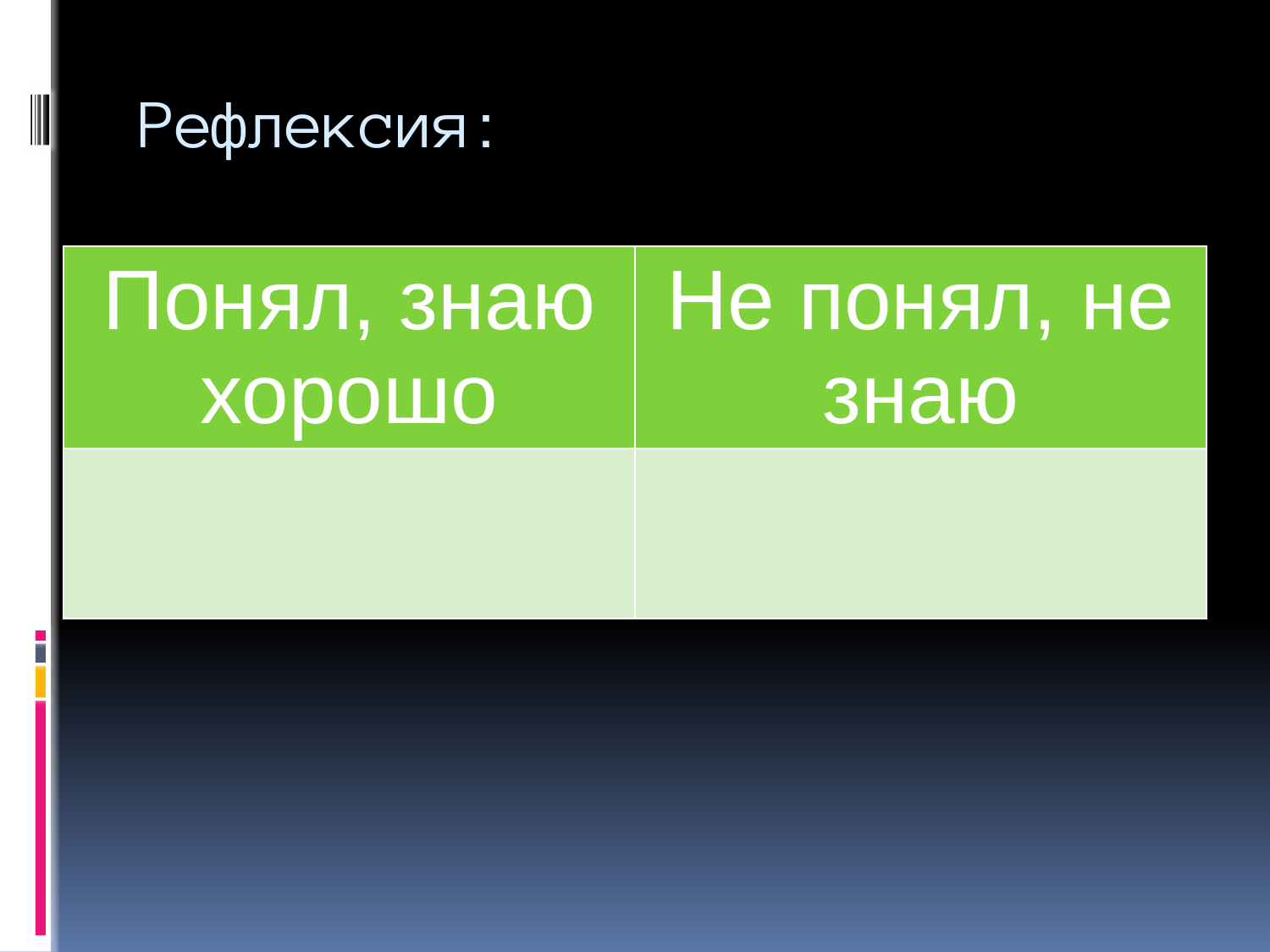

# Рефлексия:
| Понял, знаю хорошо | Не понял, не знаю |
| --- | --- |
|  |  |